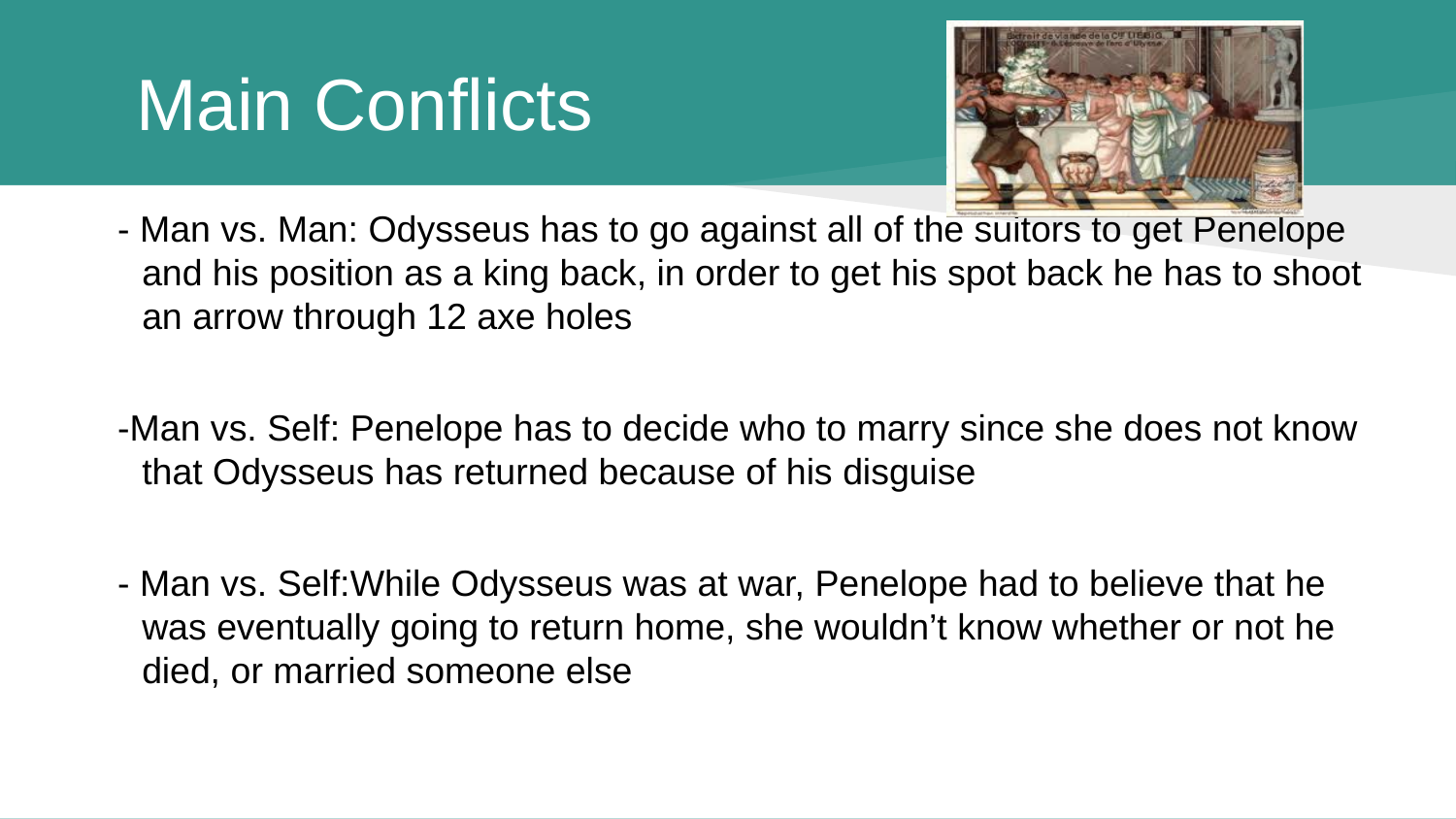

# Main Conflicts
- Man vs. Man: Odysseus has to go against all of the suitors to get Penelope and his position as a king back, in order to get his spot back he has to shoot an arrow through 12 axe holes

-Man vs. Self: Penelope has to decide who to marry since she does not know that Odysseus has returned because of his disguise

- Man vs. Self:While Odysseus was at war, Penelope had to believe that he was eventually going to return home, she wouldn’t know whether or not he died, or married someone else